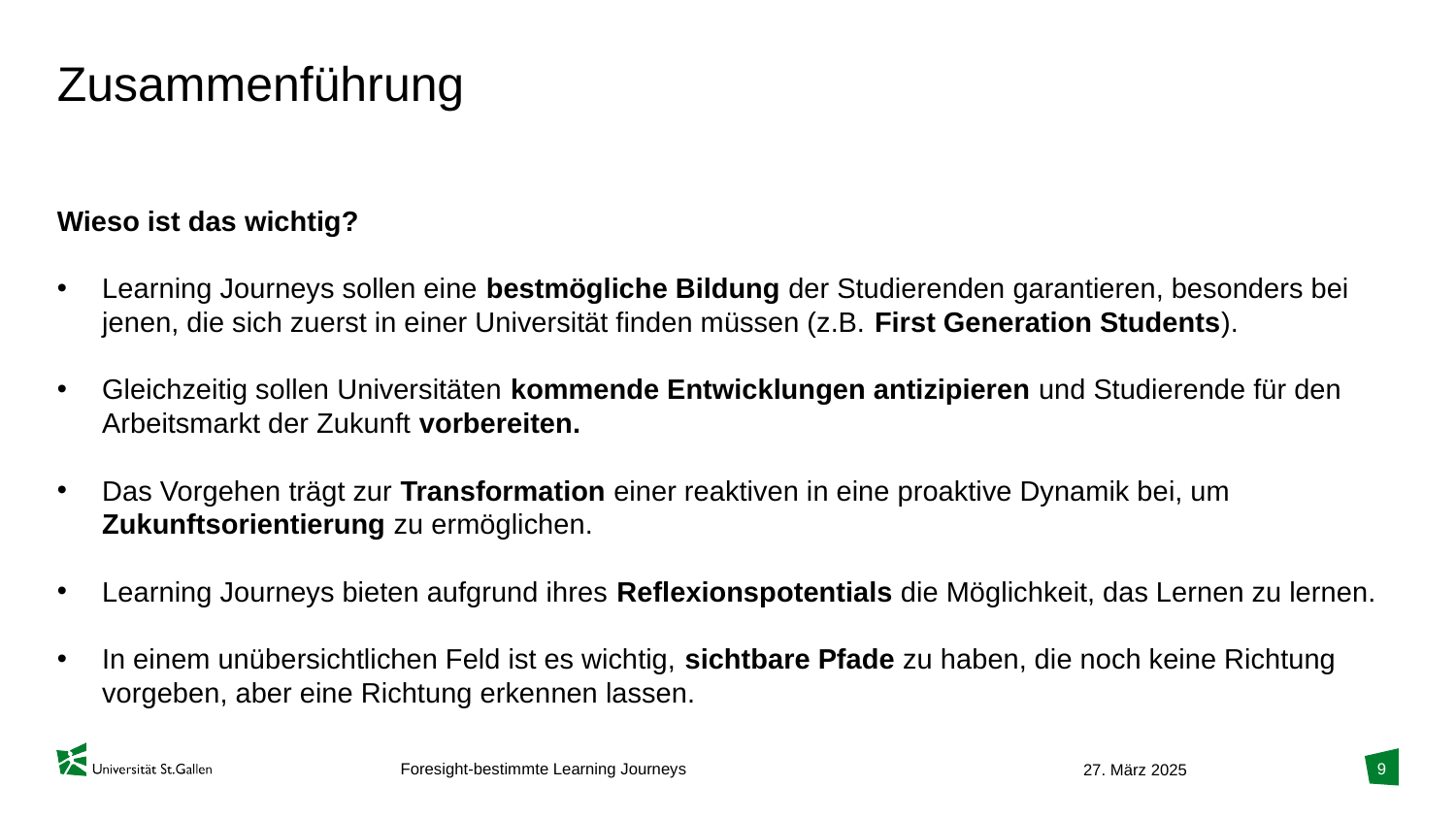

# Zusammenführung
Wieso ist das wichtig?

Learning Journeys sollen eine bestmögliche Bildung der Studierenden garantieren, besonders bei jenen, die sich zuerst in einer Universität finden müssen (z.B. First Generation Students).

Gleichzeitig sollen Universitäten kommende Entwicklungen antizipieren und Studierende für den Arbeitsmarkt der Zukunft vorbereiten.

Das Vorgehen trägt zur Transformation einer reaktiven in eine proaktive Dynamik bei, um Zukunftsorientierung zu ermöglichen.

Learning Journeys bieten aufgrund ihres Reflexionspotentials die Möglichkeit, das Lernen zu lernen.

In einem unübersichtlichen Feld ist es wichtig, sichtbare Pfade zu haben, die noch keine Richtung vorgeben, aber eine Richtung erkennen lassen.
9